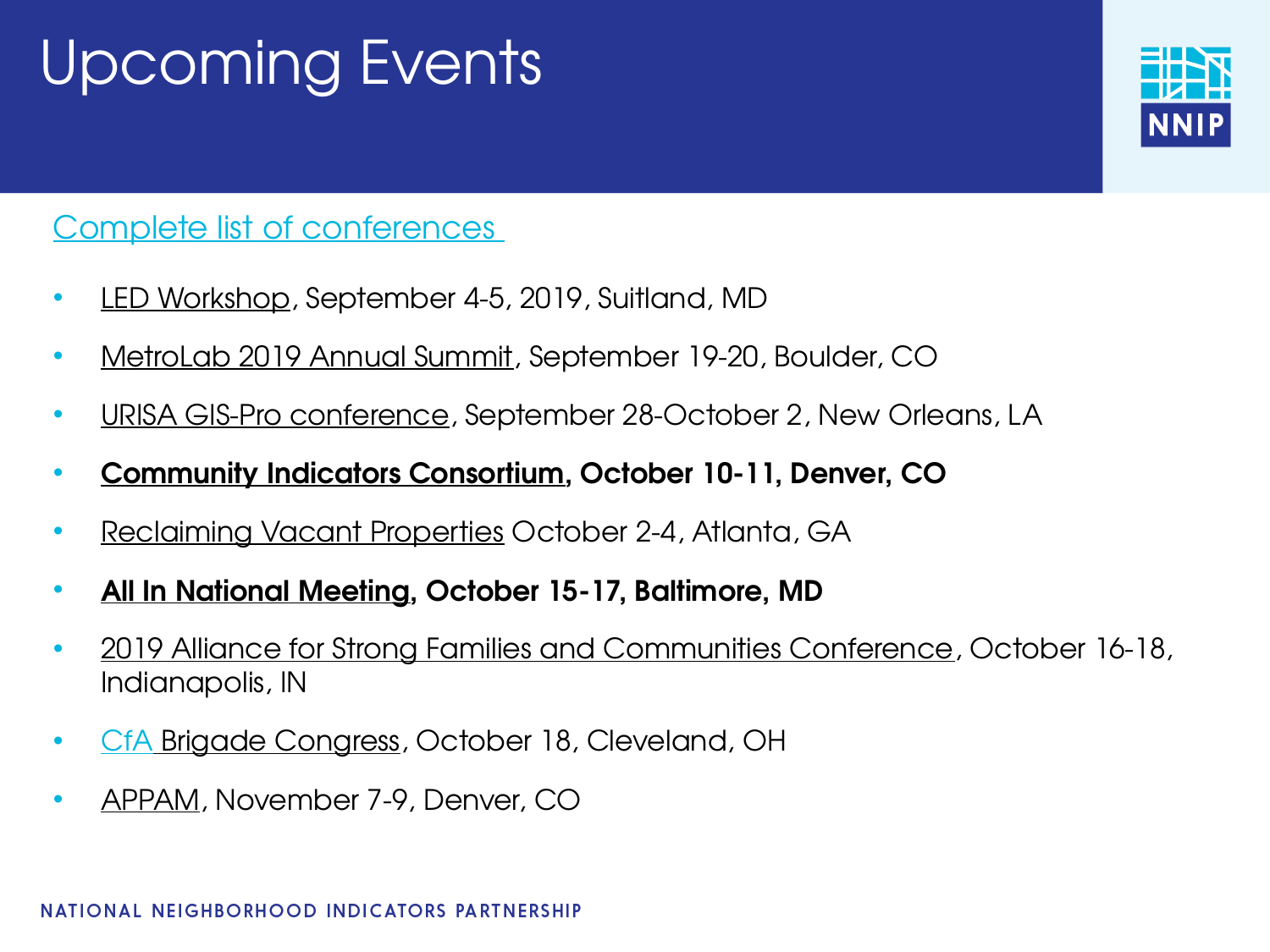

# Upcoming Events
Complete list of conferences
LED Workshop, September 4-5, 2019, Suitland, MD
MetroLab 2019 Annual Summit, September 19-20, Boulder, CO
URISA GIS-Pro conference, September 28-October 2, New Orleans, LA
Community Indicators Consortium, October 10-11, Denver, CO
Reclaiming Vacant Properties October 2-4, Atlanta, GA
All In National Meeting, October 15-17, Baltimore, MD
2019 Alliance for Strong Families and Communities Conference, October 16-18, Indianapolis, IN
CfA Brigade Congress, October 18, Cleveland, OH
APPAM, November 7-9, Denver, CO